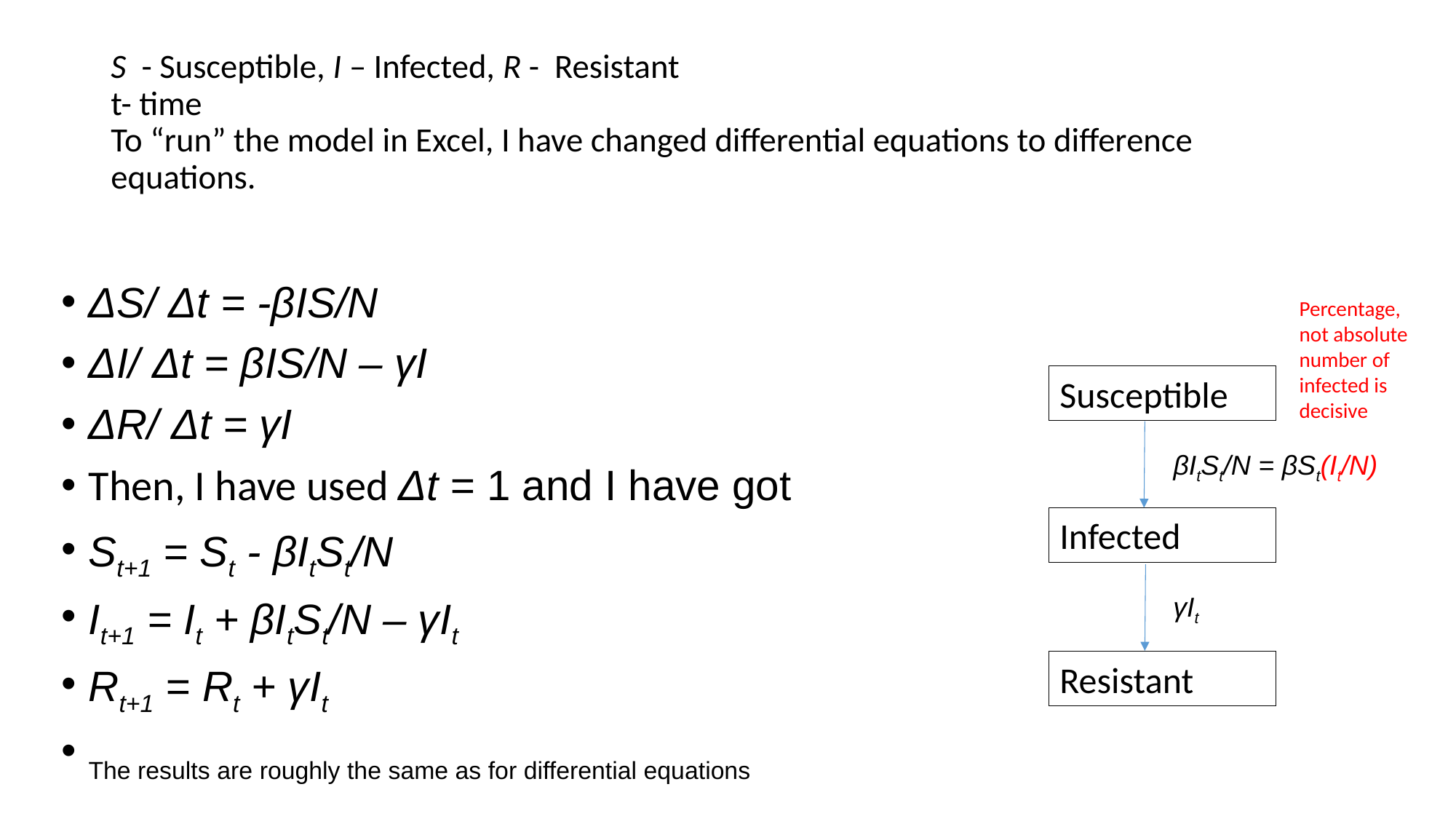

# S  - Susceptible, I – Infected, R -  Resistant t- time To “run” the model in Excel, I have changed differential equations to difference equations.
ΔS/ Δt = -βIS/N
ΔI/ Δt = βIS/N – γI
ΔR/ Δt = γI
Then, I have used Δt = 1 and I have got
St+1 = St - βItSt/N
It+1 = It + βItSt/N – γIt
Rt+1 = Rt + γIt
The results are roughly the same as for differential equations

Percentage, not absolute number of infected is decisive
Susceptible
βItSt/N = βSt(It/N)
Infected
γIt

Resistant